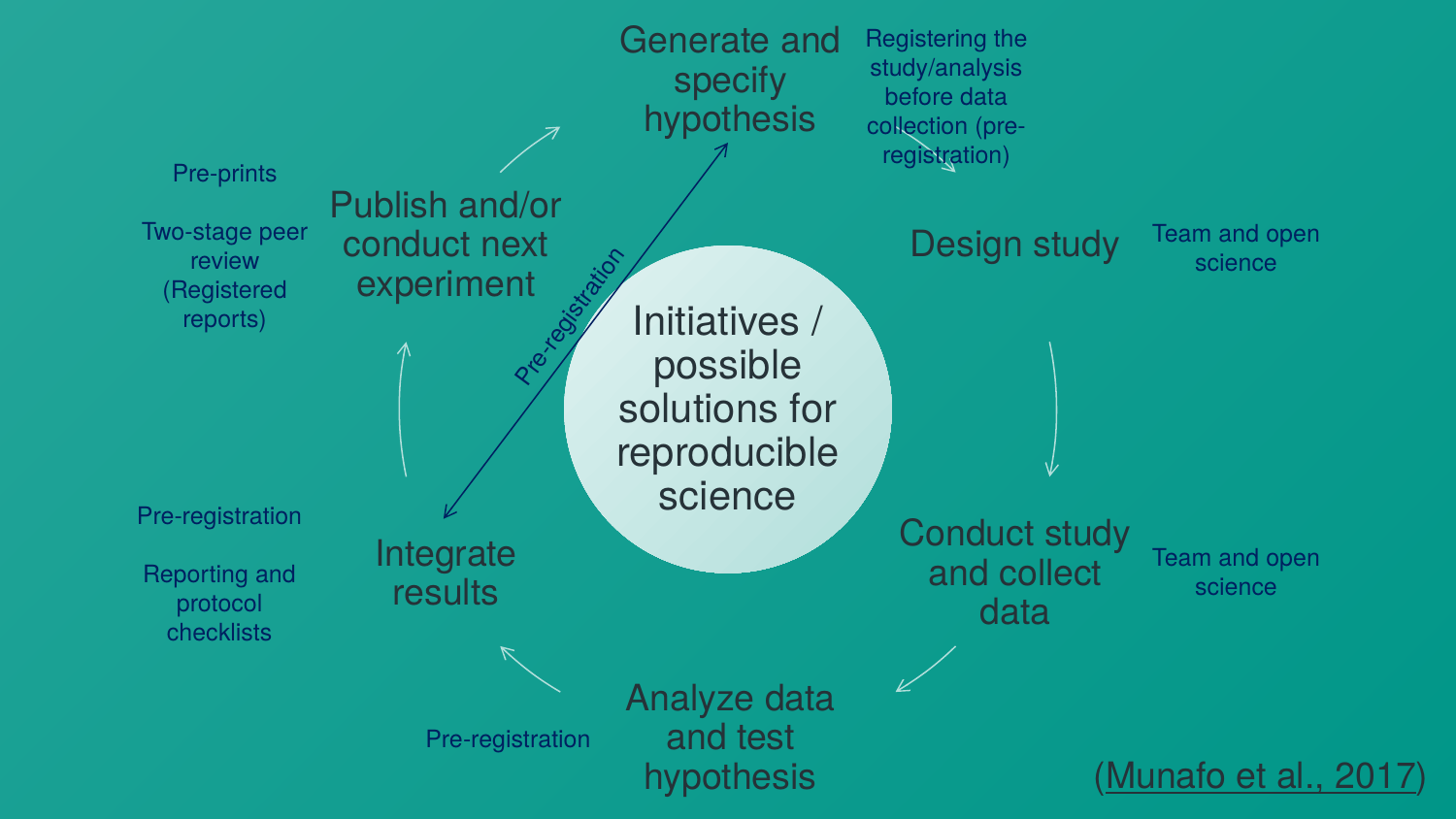

Generate and specify hypothesis
Design study
Conduct study and collect data
Analyze data and test hypothesis
Integrate results
Publish and/or conduct next experiment
Registering the study/analysis before data collection (pre-registration)
Pre-prints

Two-stage peer review (Registered reports)
Team and open science

Initiatives / possible solutions for reproducible science
Pre-registration
Pre-registration

Reporting and protocol checklists
Team and open science
Pre-registration
(Munafo et al., 2017)